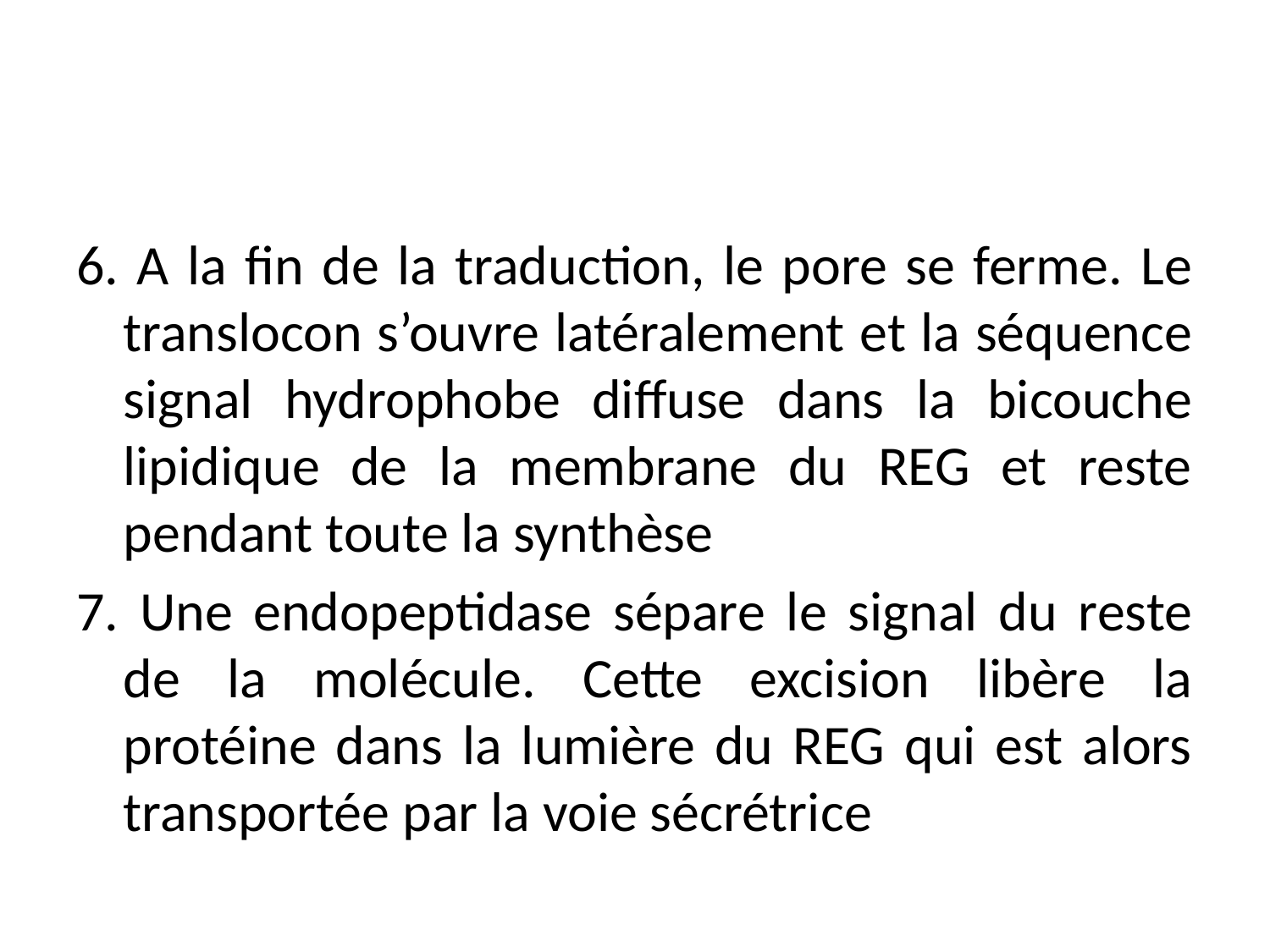

#
6. A la fin de la traduction, le pore se ferme. Le translocon s’ouvre latéralement et la séquence signal hydrophobe diffuse dans la bicouche lipidique de la membrane du REG et reste pendant toute la synthèse
7. Une endopeptidase sépare le signal du reste de la molécule. Cette excision libère la protéine dans la lumière du REG qui est alors transportée par la voie sécrétrice